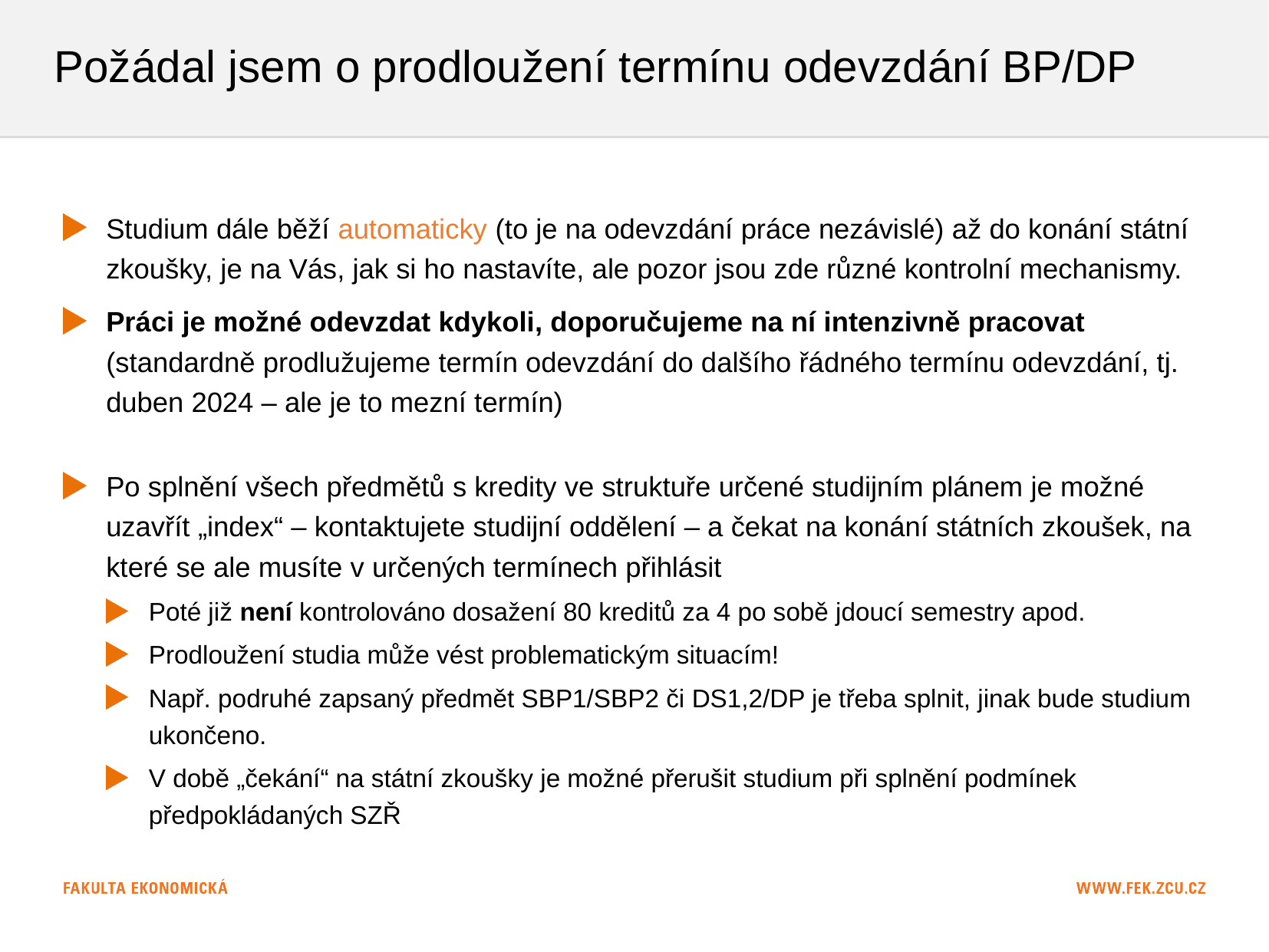

# Požádal jsem o prodloužení termínu odevzdání BP/DP
Studium dále běží automaticky (to je na odevzdání práce nezávislé) až do konání státní zkoušky, je na Vás, jak si ho nastavíte, ale pozor jsou zde různé kontrolní mechanismy.
Práci je možné odevzdat kdykoli, doporučujeme na ní intenzivně pracovat (standardně prodlužujeme termín odevzdání do dalšího řádného termínu odevzdání, tj. duben 2024 – ale je to mezní termín)

Po splnění všech předmětů s kredity ve struktuře určené studijním plánem je možné uzavřít „index“ – kontaktujete studijní oddělení – a čekat na konání státních zkoušek, na které se ale musíte v určených termínech přihlásit
Poté již není kontrolováno dosažení 80 kreditů za 4 po sobě jdoucí semestry apod.
Prodloužení studia může vést problematickým situacím!
Např. podruhé zapsaný předmět SBP1/SBP2 či DS1,2/DP je třeba splnit, jinak bude studium ukončeno.
V době „čekání“ na státní zkoušky je možné přerušit studium při splnění podmínek předpokládaných SZŘ